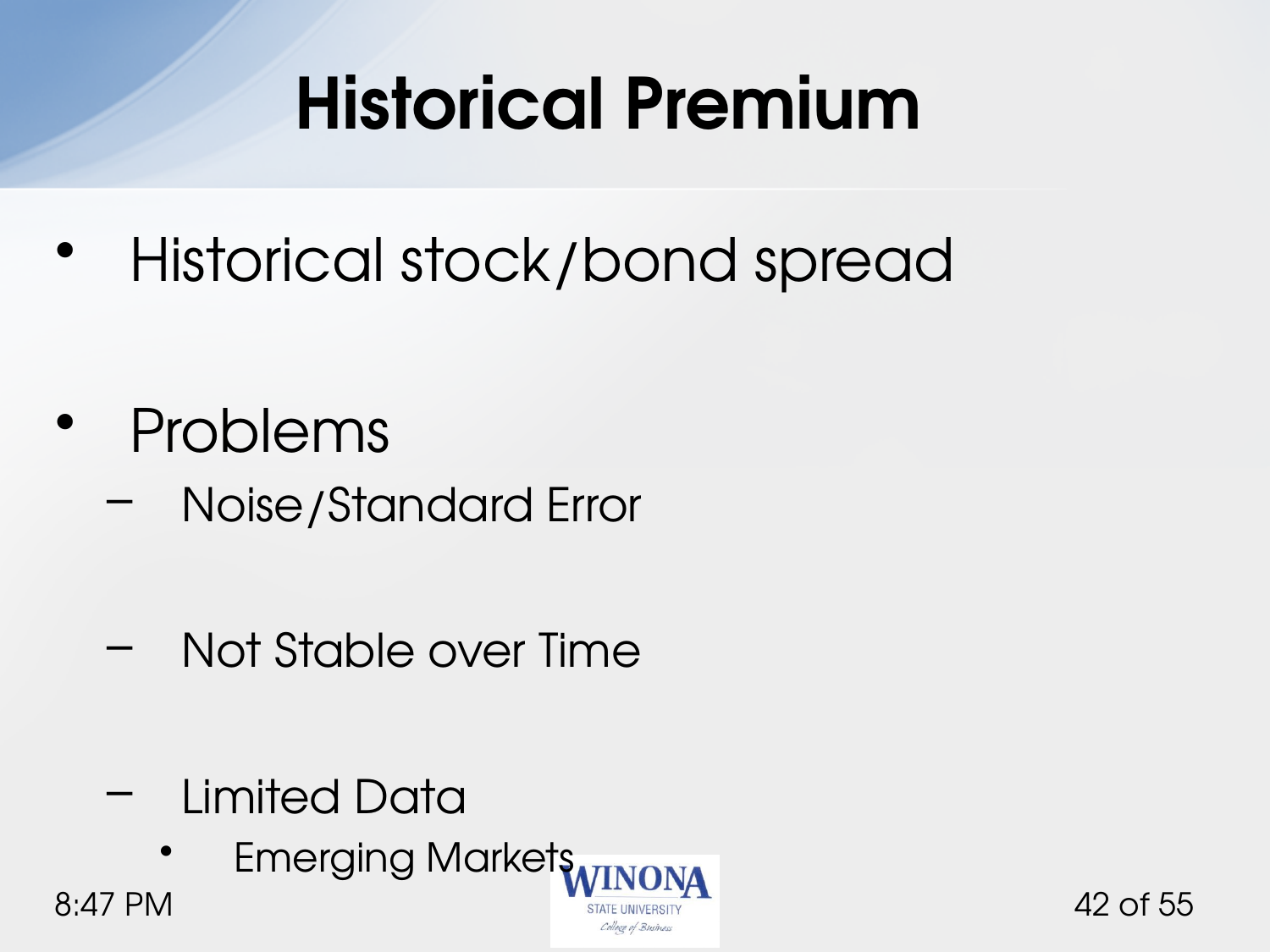

Historical Premium
Historical stock/bond spread

Problems
Noise/Standard Error

Not Stable over Time

Limited Data
Emerging Markets